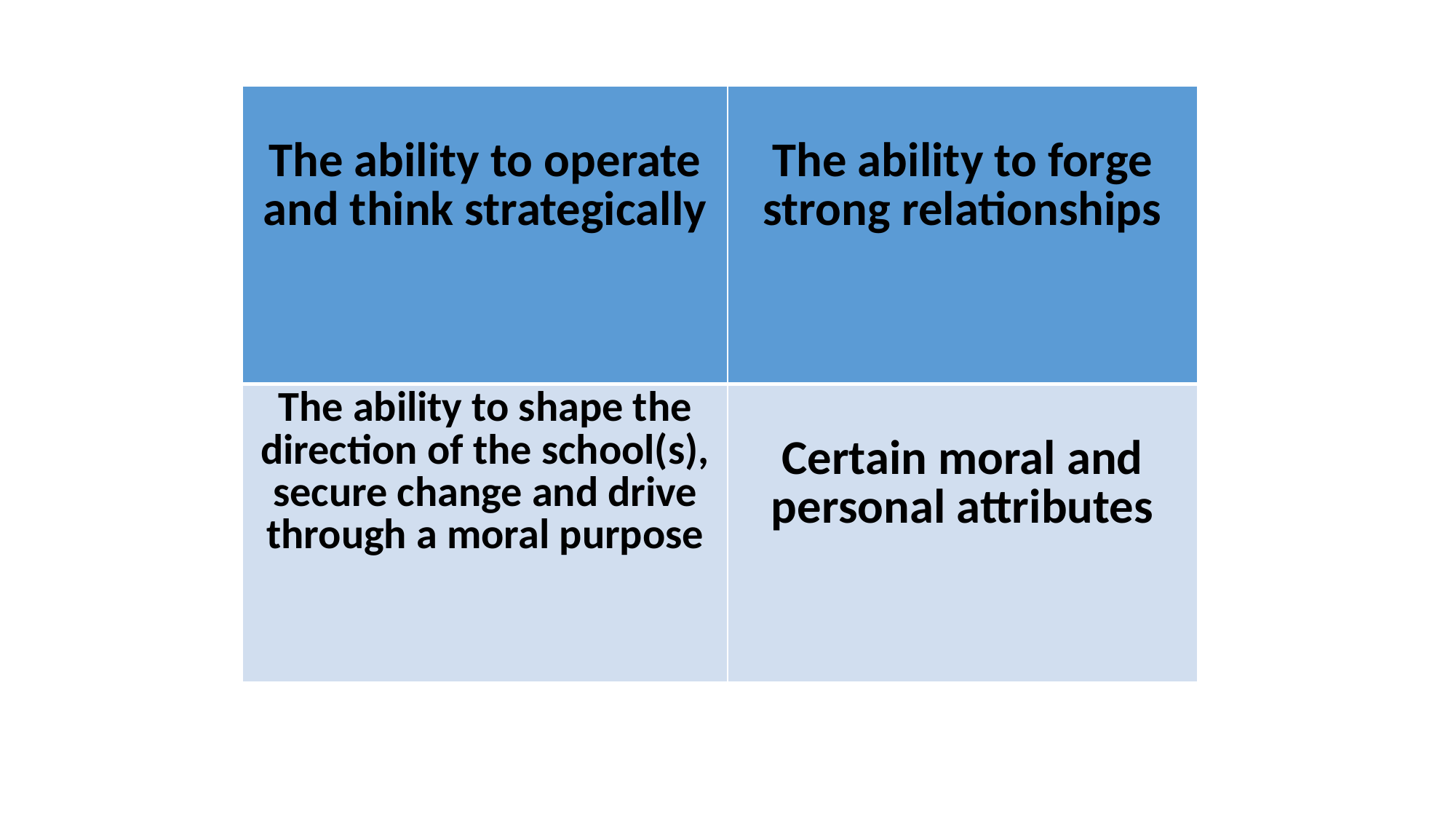

| The ability to operate and think strategically | The ability to forge strong relationships |
| --- | --- |
| The ability to shape the direction of the school(s), secure change and drive through a moral purpose | Certain moral and personal attributes |